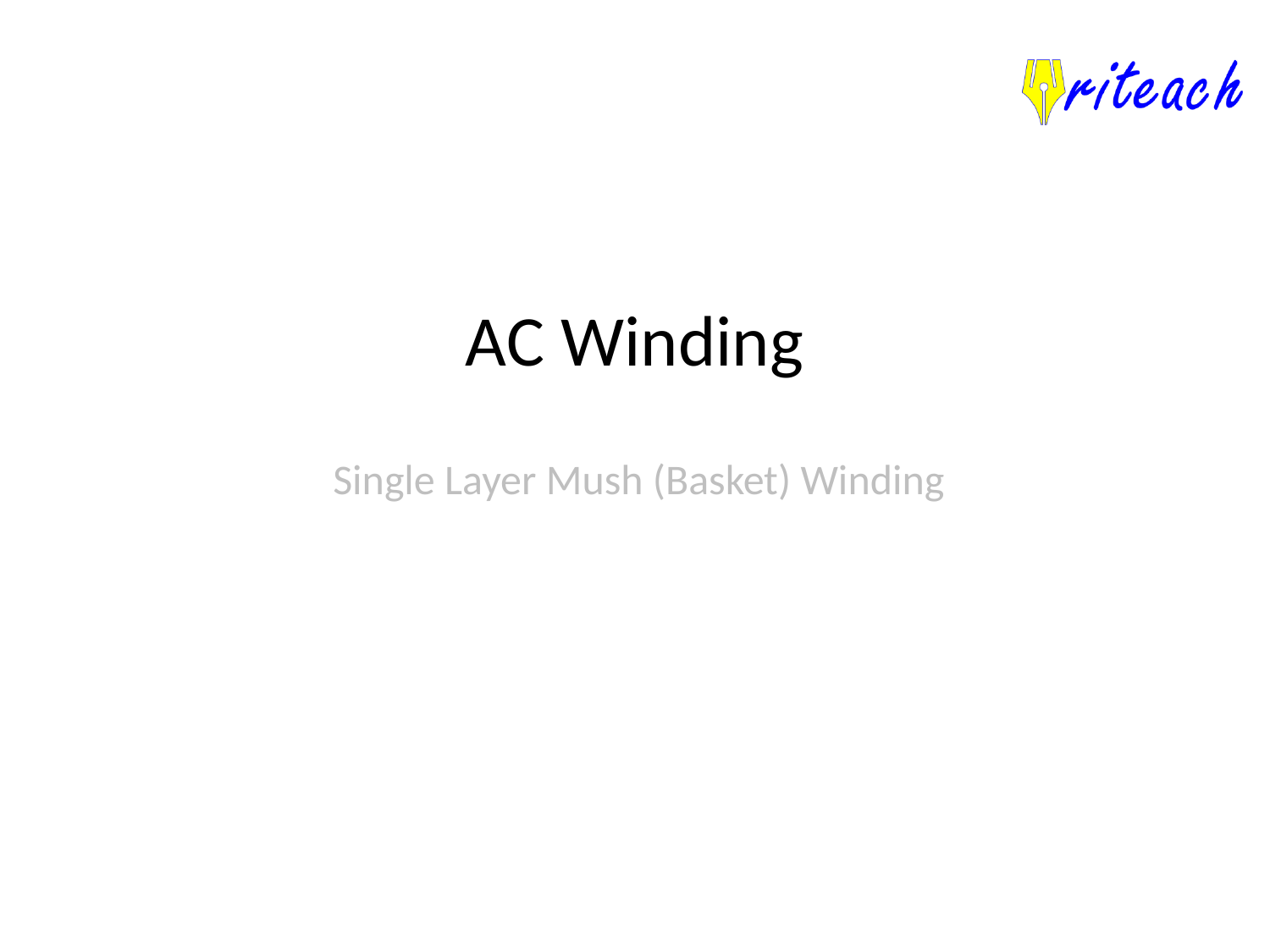

# AC Winding
Single Layer Mush (Basket) Winding